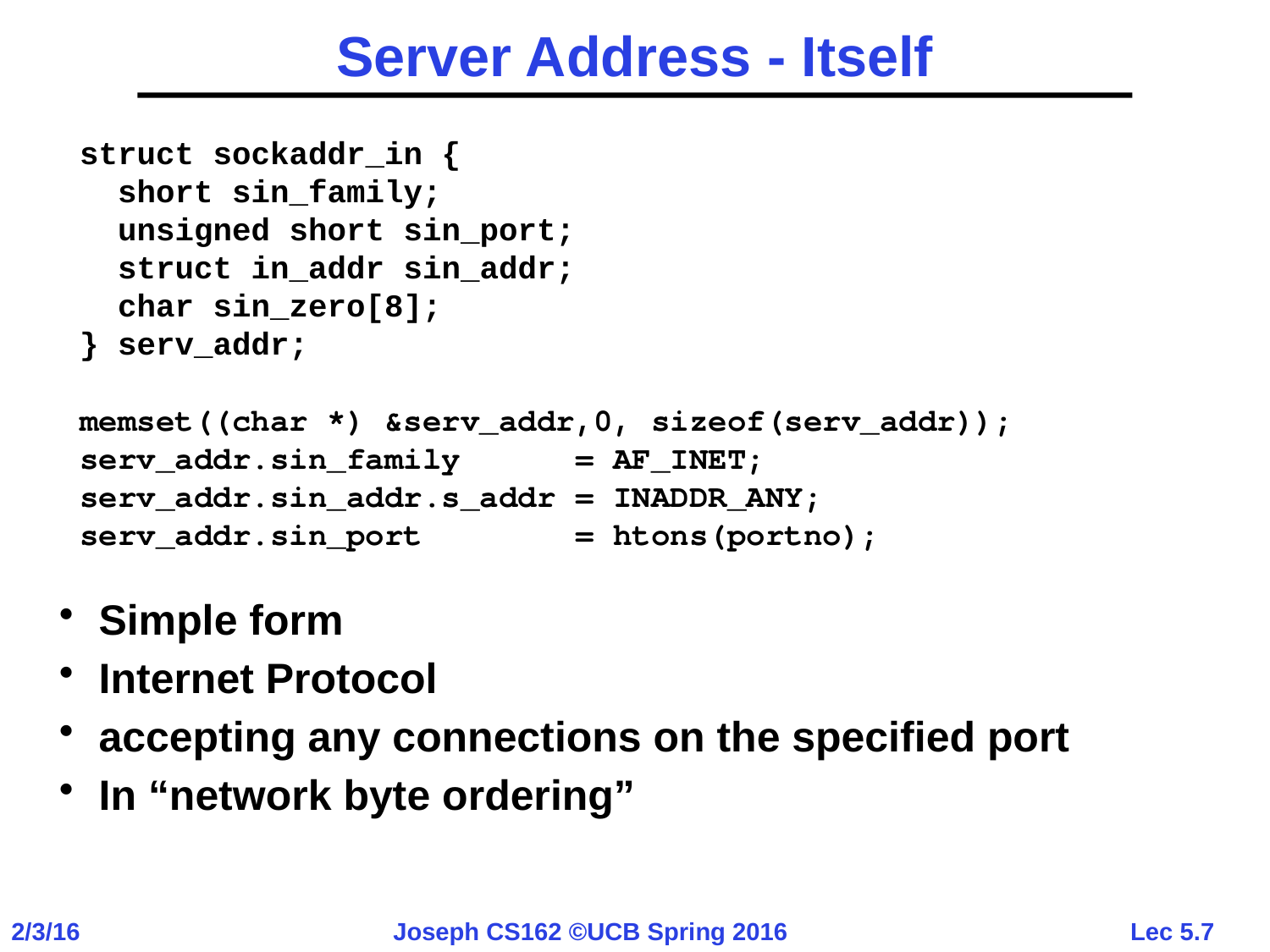

# Server Address - Itself
 struct sockaddr_in {
   short sin_family;
   unsigned short sin_port;
   struct in_addr sin_addr;
   char sin_zero[8];
 } serv_addr;

 memset((char *) &serv_addr,0, sizeof(serv_addr));
 serv_addr.sin_family      = AF_INET;
 serv_addr.sin_addr.s_addr = INADDR_ANY;
 serv_addr.sin_port        = htons(portno);
Simple form
Internet Protocol
accepting any connections on the specified port
In “network byte ordering”